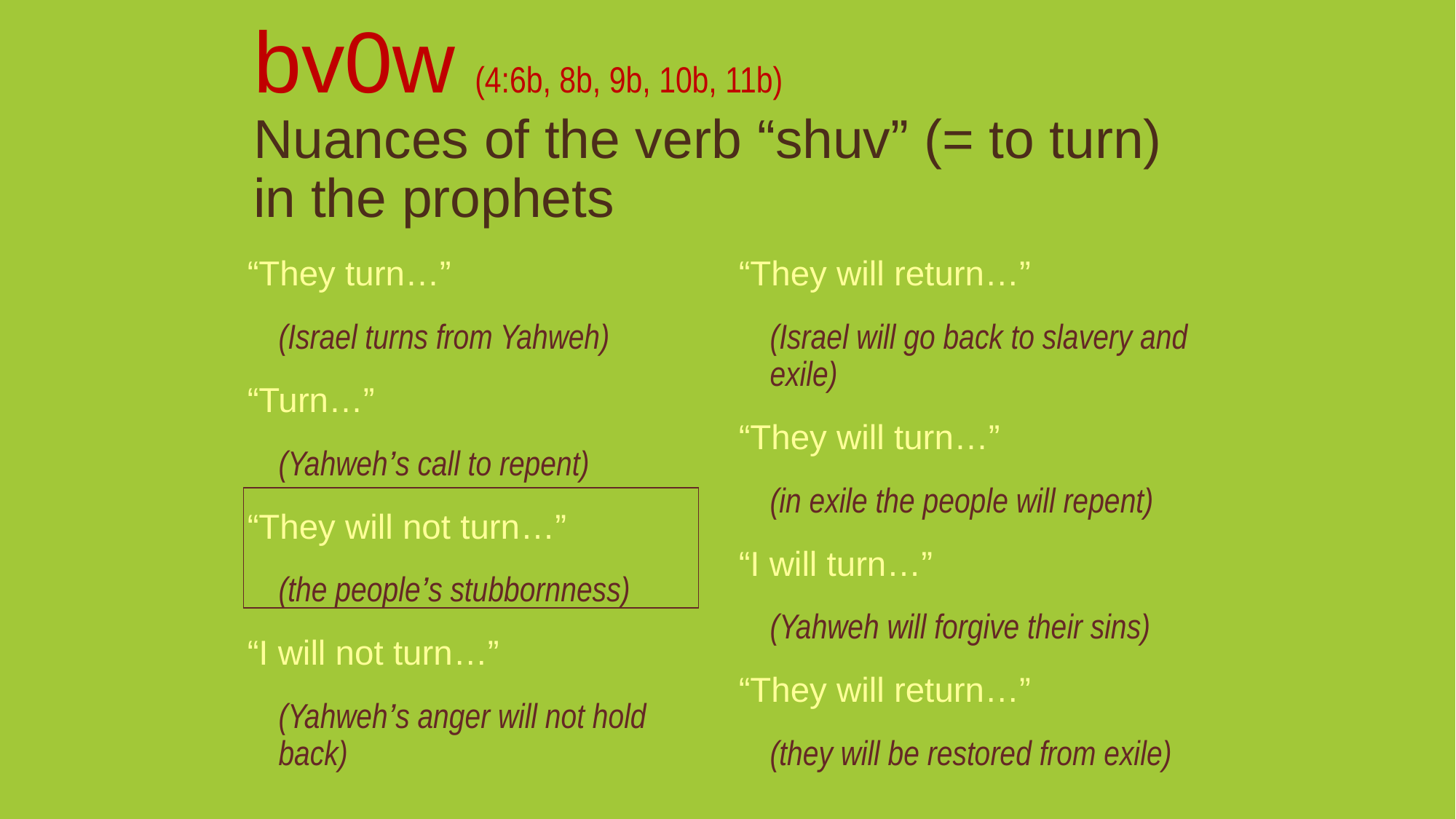

# bv0w (4:6b, 8b, 9b, 10b, 11b) Nuances of the verb “shuv” (= to turn) in the prophets
“They turn…”
	(Israel turns from Yahweh)
“Turn…”
	(Yahweh’s call to repent)
“They will not turn…”
	(the people’s stubbornness)
“I will not turn…”
	(Yahweh’s anger will not hold back)
“They will return…”
	(Israel will go back to slavery and exile)
“They will turn…”
	(in exile the people will repent)
“I will turn…”
	(Yahweh will forgive their sins)
“They will return…”
	(they will be restored from exile)